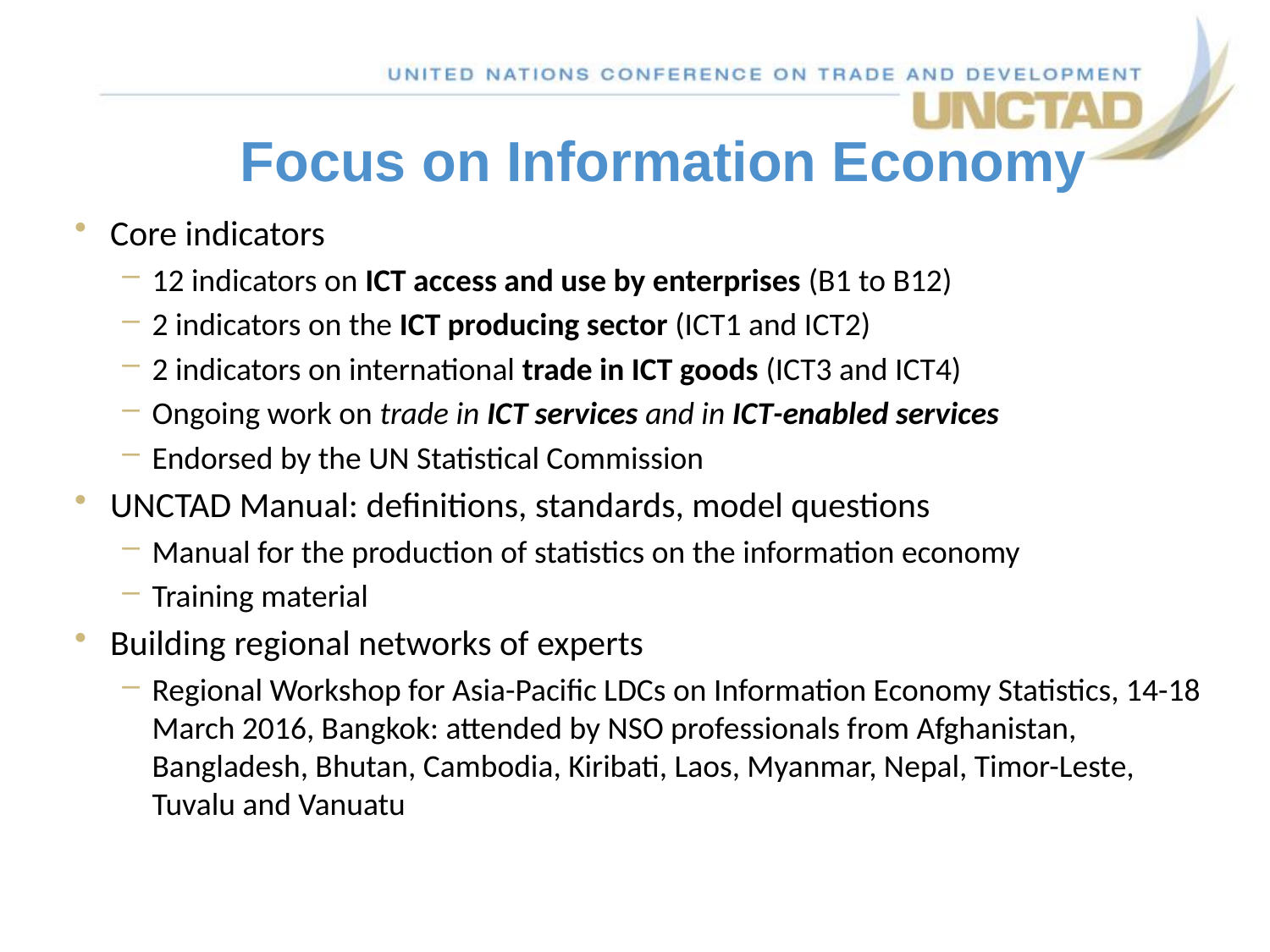

# Focus on Information Economy
Core indicators
12 indicators on ICT access and use by enterprises (B1 to B12)
2 indicators on the ICT producing sector (ICT1 and ICT2)
2 indicators on international trade in ICT goods (ICT3 and ICT4)
Ongoing work on trade in ICT services and in ICT-enabled services
Endorsed by the UN Statistical Commission
UNCTAD Manual: definitions, standards, model questions
Manual for the production of statistics on the information economy
Training material
Building regional networks of experts
Regional Workshop for Asia-Pacific LDCs on Information Economy Statistics, 14-18 March 2016, Bangkok: attended by NSO professionals from Afghanistan, Bangladesh, Bhutan, Cambodia, Kiribati, Laos, Myanmar, Nepal, Timor-Leste, Tuvalu and Vanuatu